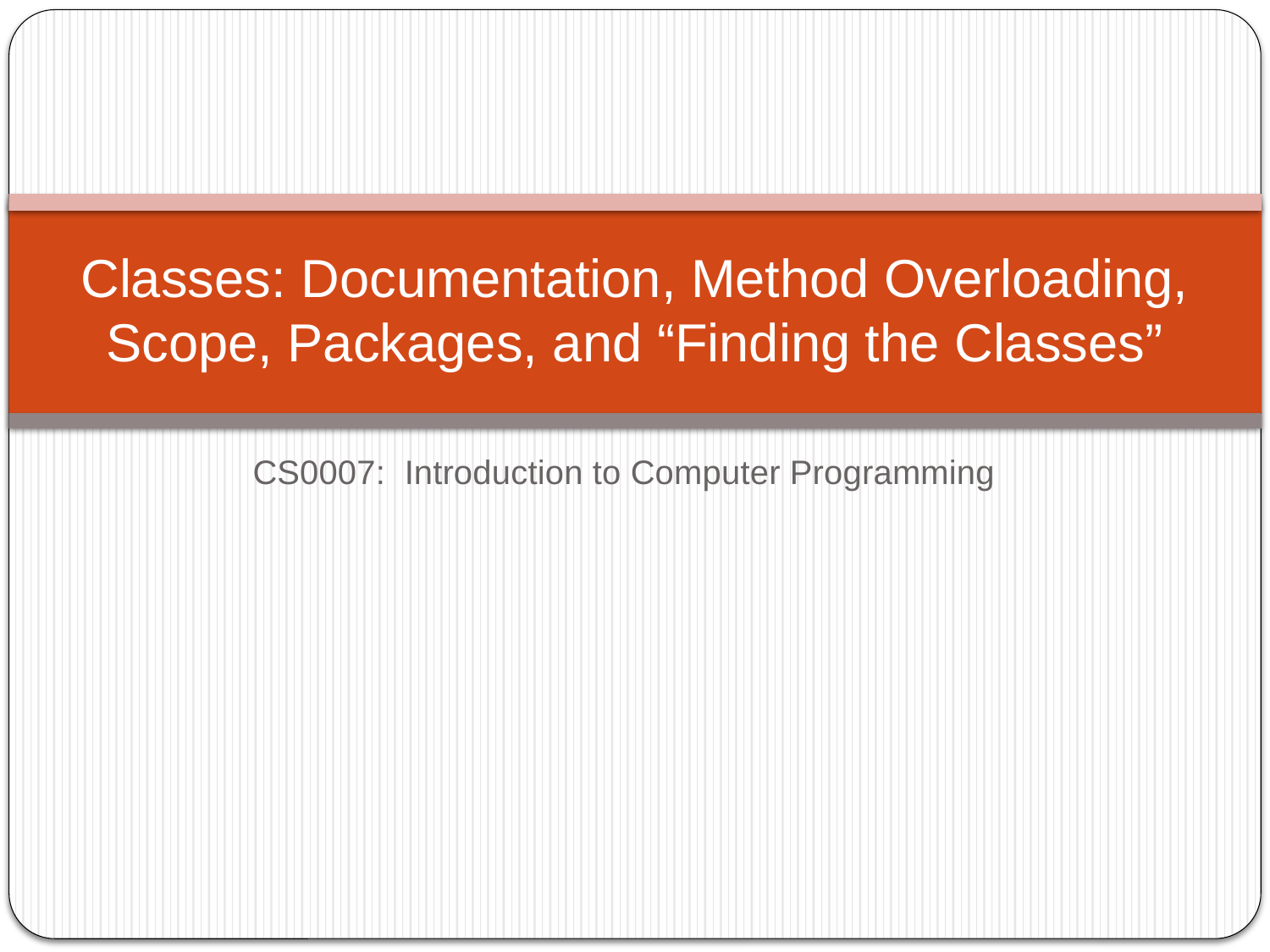

# Classes: Documentation, Method Overloading, Scope, Packages, and “Finding the Classes”
CS0007:  Introduction to Computer Programming